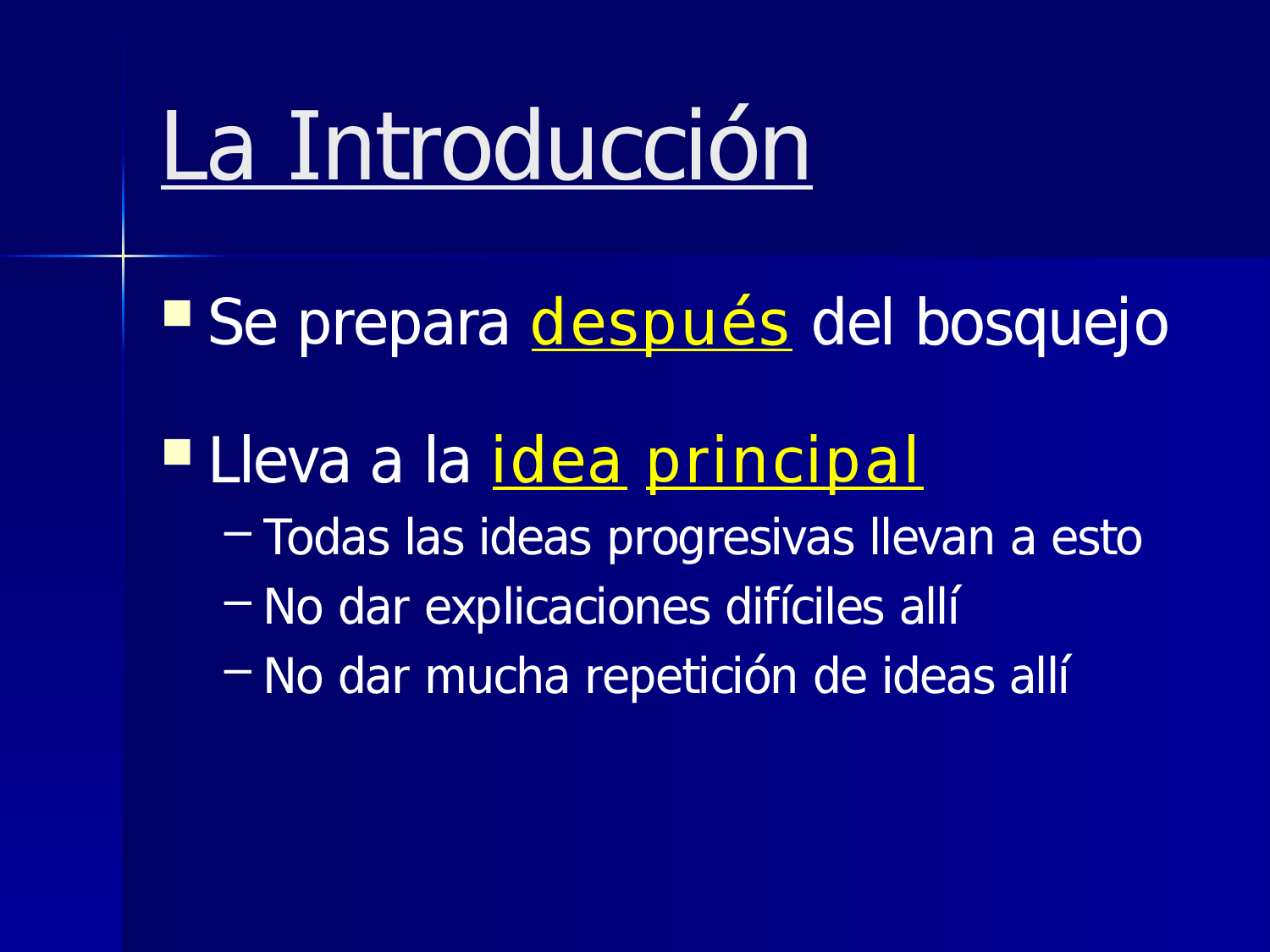

# La Introducción
Se prepara después del bosquejo

Lleva a la idea principal
Todas las ideas progresivas llevan a esto
No dar explicaciones difíciles allí
No dar mucha repetición de ideas allí